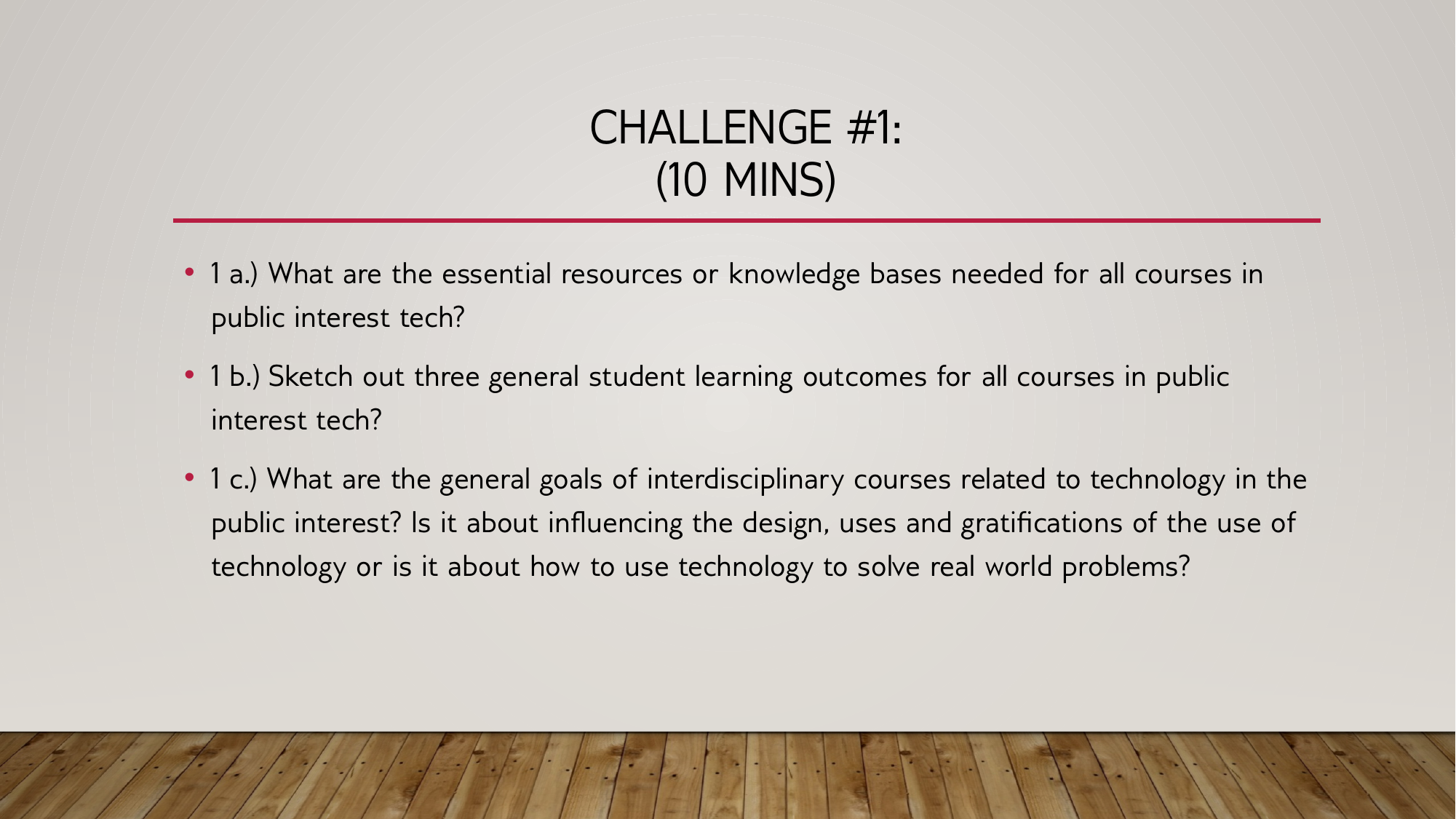

# CHALLENGE #1: (10 mins)
1 a.) What are the essential resources or knowledge bases needed for all courses in public interest tech?
1 b.) Sketch out three general student learning outcomes for all courses in public interest tech?
1 c.) What are the general goals of interdisciplinary courses related to technology in the public interest? Is it about influencing the design, uses and gratifications of the use of technology or is it about how to use technology to solve real world problems?